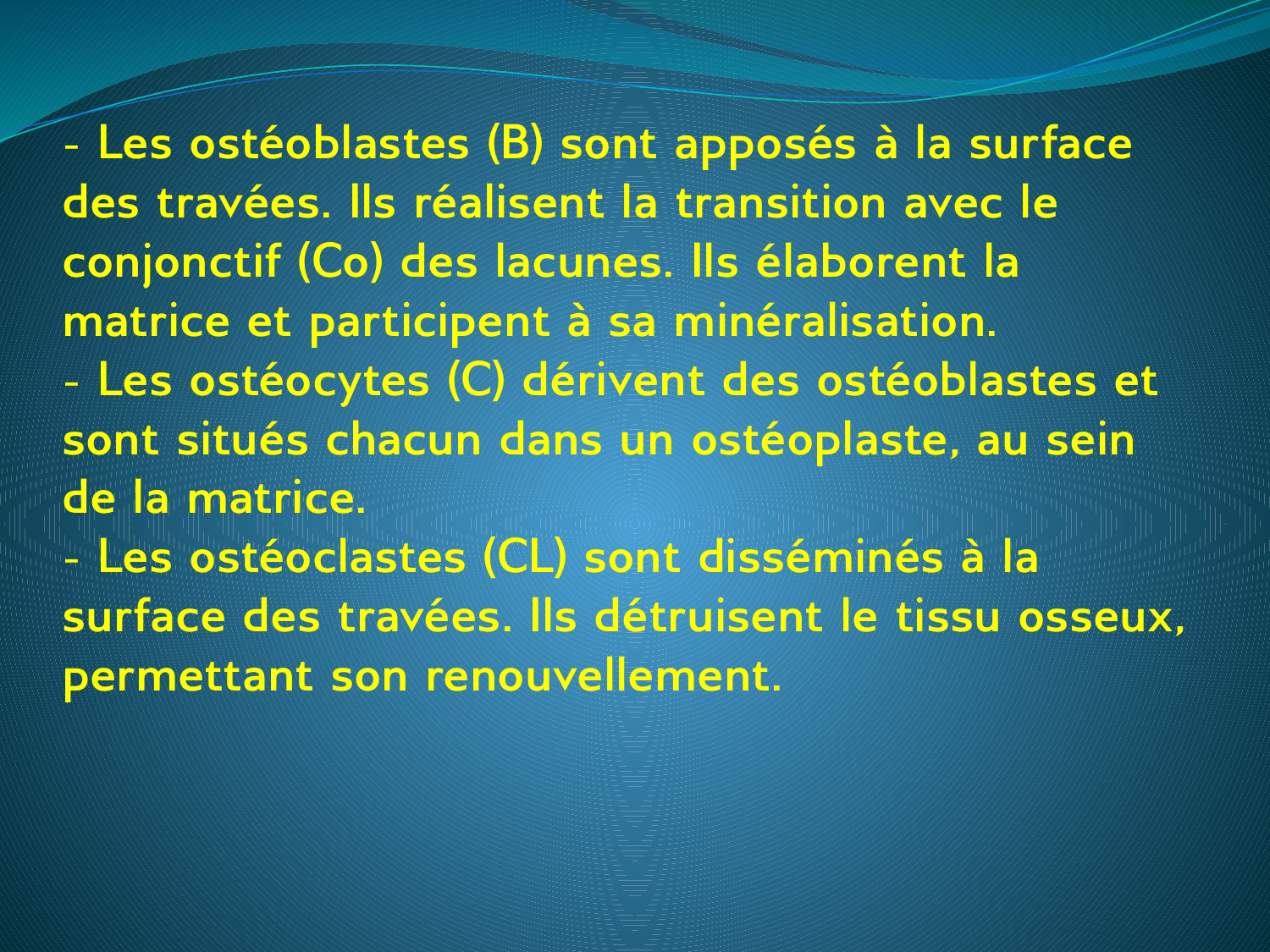

- Les ostéoblastes (B) sont apposés à la surface des travées. Ils réalisent la transition avec le conjonctif (Co) des lacunes. Ils élaborent la matrice et participent à sa minéralisation.
- Les ostéocytes (C) dérivent des ostéoblastes et sont situés chacun dans un ostéoplaste, au sein de la matrice.
- Les ostéoclastes (CL) sont disséminés à la surface des travées. Ils détruisent le tissu osseux, permettant son renouvellement.